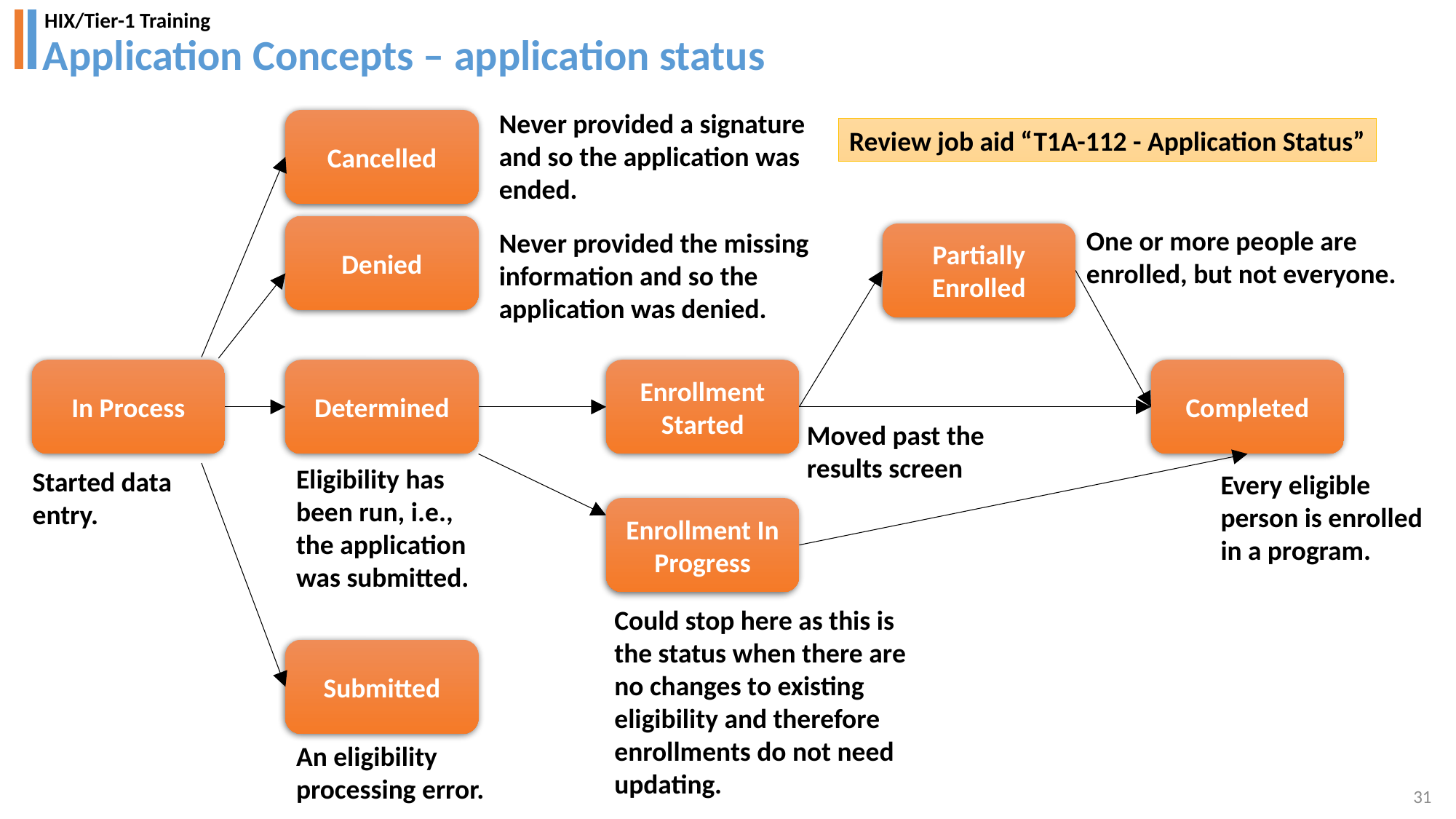

# Application Concepts – application status
Never provided a signature and so the application was ended.
Cancelled
Denied
One or more people are enrolled, but not everyone.
Never provided the missing information and so the application was denied.
Partially Enrolled
Enrollment Started
In Process
Determined
Completed
Moved past the results screen
Eligibility has been run, i.e., the application was submitted.
Started data entry.
Every eligible person is enrolled in a program.
Enrollment In Progress
Could stop here as this is the status when there are no changes to existing eligibility and therefore enrollments do not need updating.
Submitted
An eligibility
processing error.
Review job aid “T1A-112 - Application Status”
31